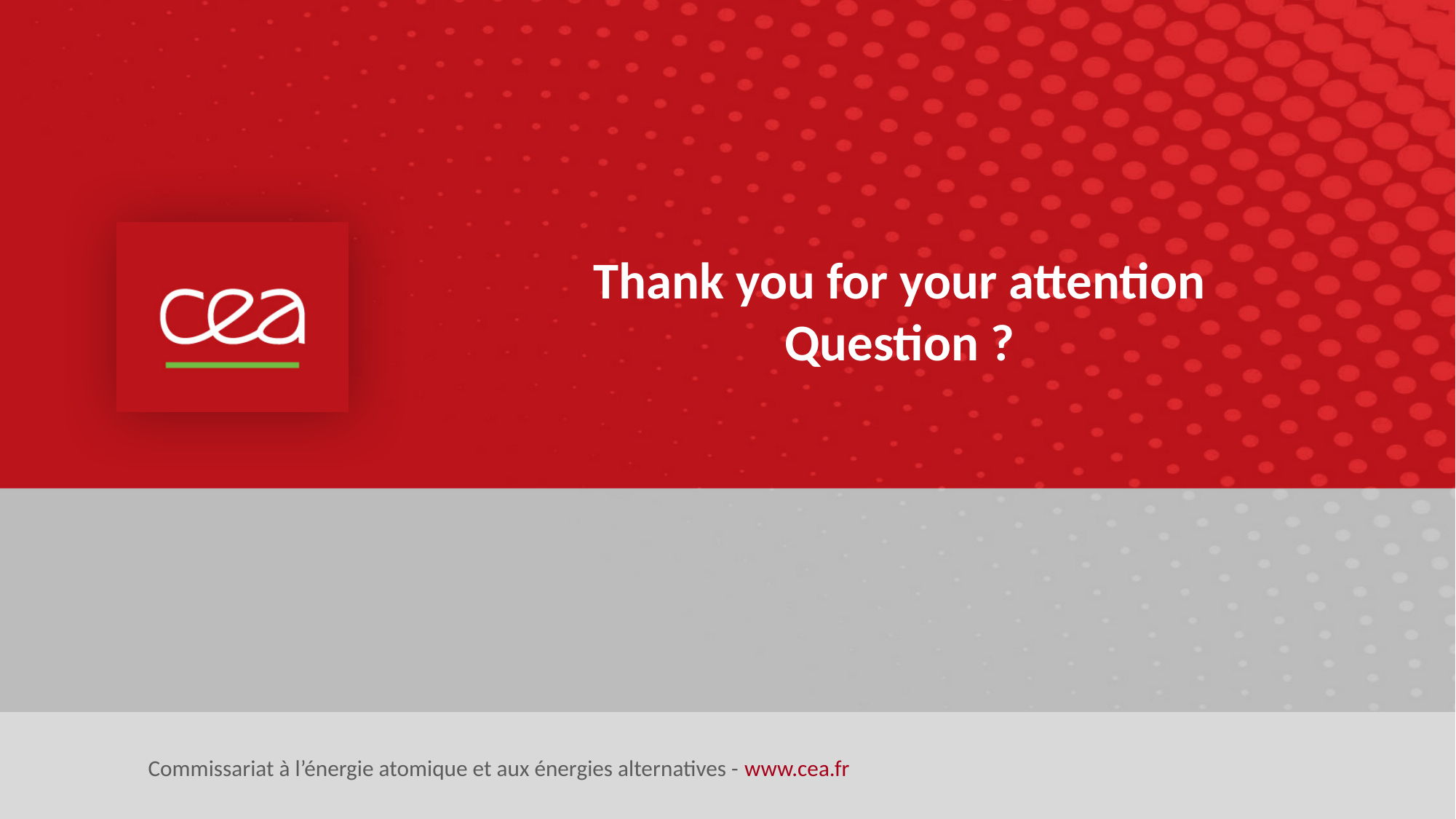

# Thank you for your attention Question ?